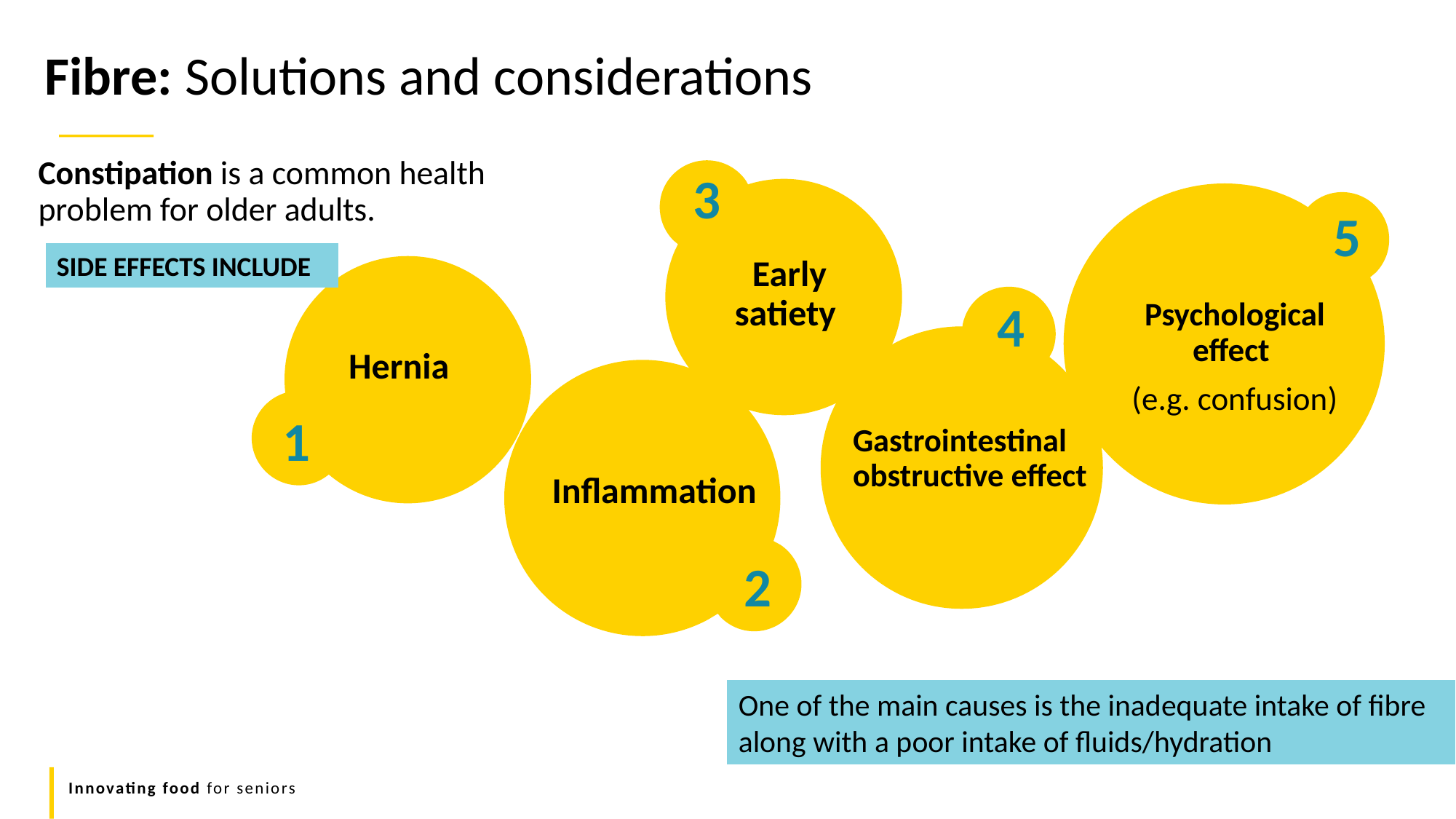

Fibre: Solutions and considerations
Constipation is a common health problem for older adults.

3
5
SIDE EFFECTS INCLUDE
Early satiety

Psychological effect
(e.g. confusion)

4
Hernia

1
Gastrointestinal obstructive effect

Inflammation
2
One of the main causes is the inadequate intake of fibre along with a poor intake of fluids/hydration